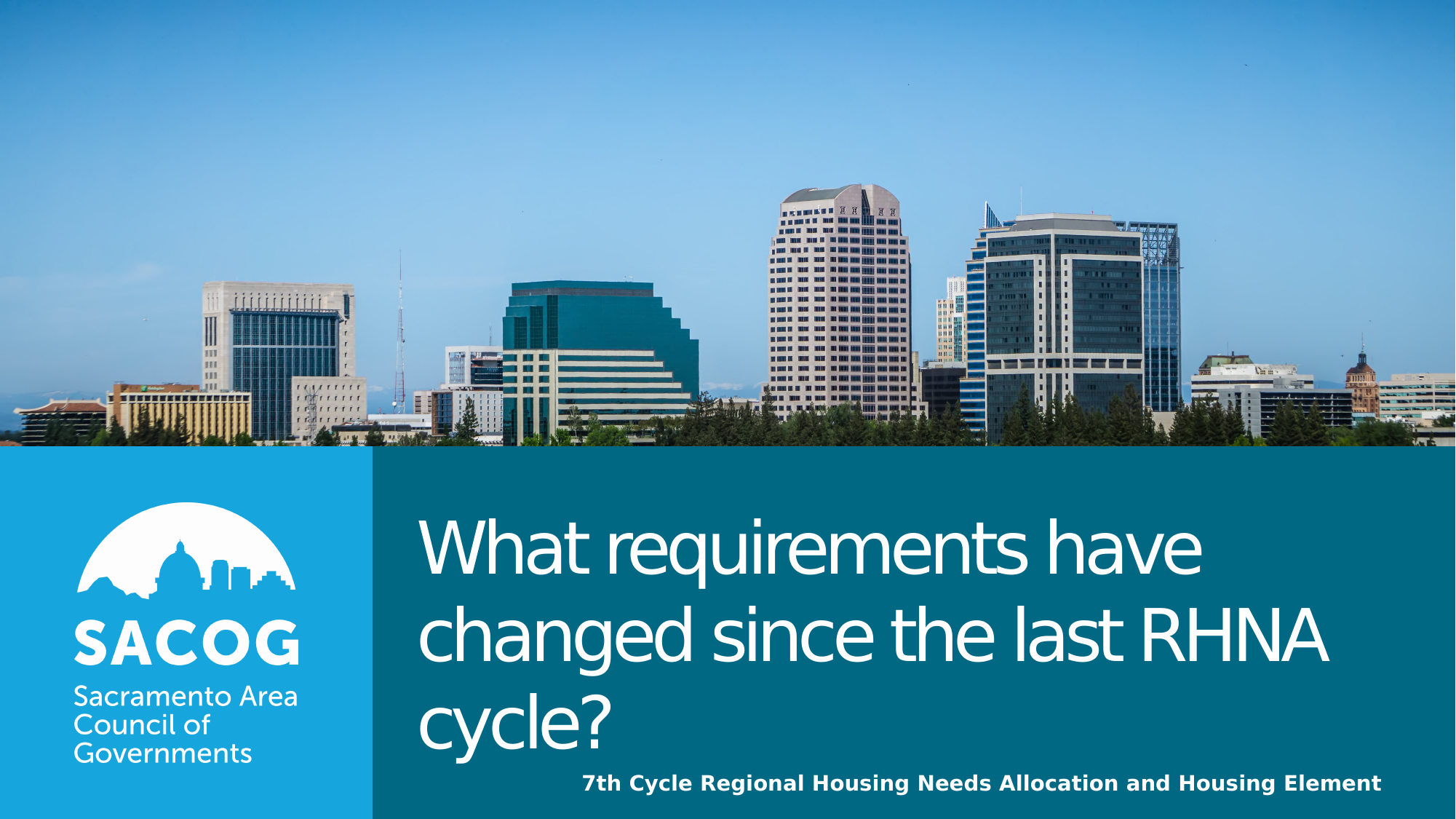

# What requirements have changed since the last RHNA cycle?